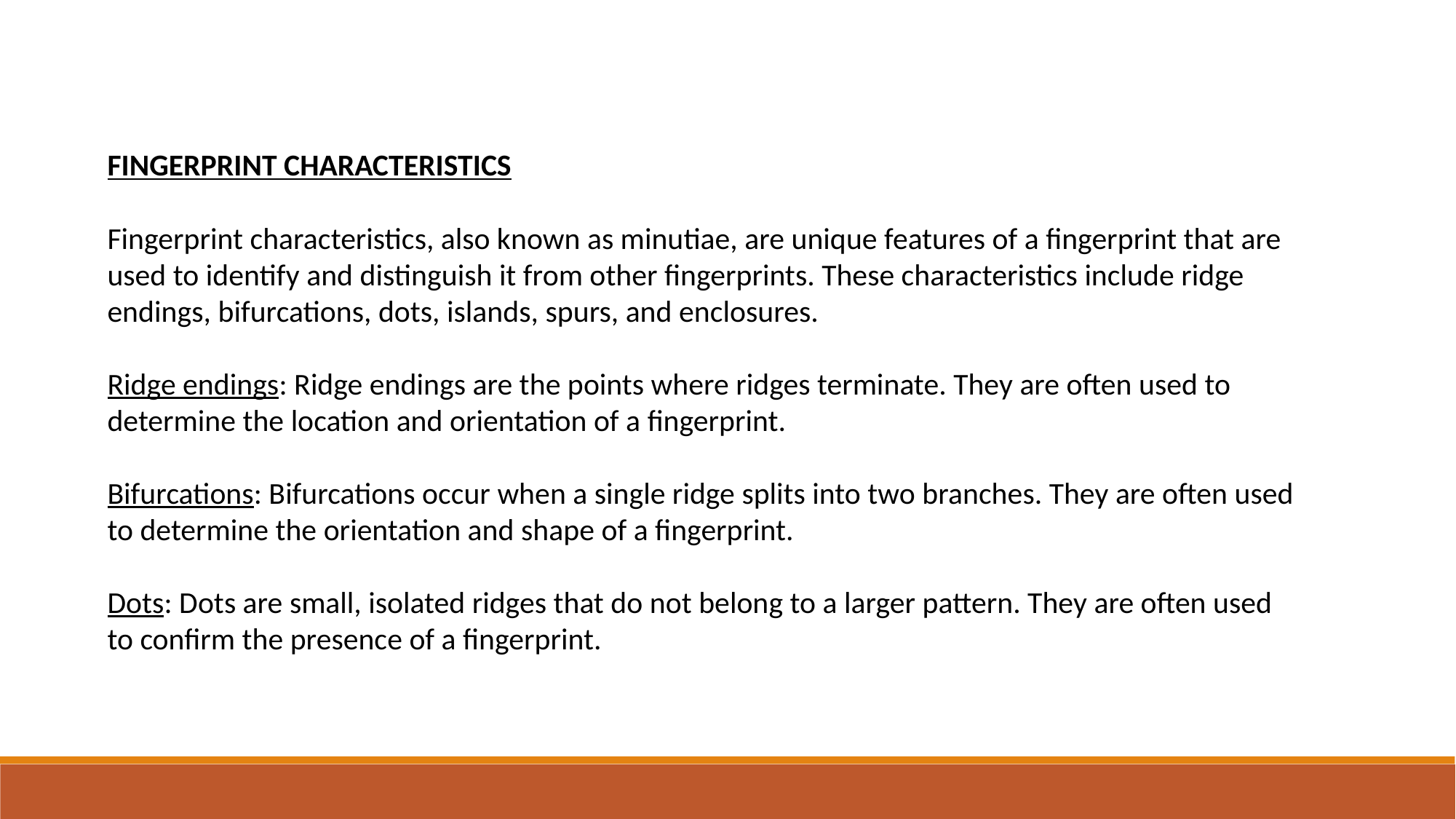

FINGERPRINT CHARACTERISTICS

Fingerprint characteristics, also known as minutiae, are unique features of a fingerprint that are used to identify and distinguish it from other fingerprints. These characteristics include ridge endings, bifurcations, dots, islands, spurs, and enclosures.

Ridge endings: Ridge endings are the points where ridges terminate. They are often used to determine the location and orientation of a fingerprint.

Bifurcations: Bifurcations occur when a single ridge splits into two branches. They are often used to determine the orientation and shape of a fingerprint.

Dots: Dots are small, isolated ridges that do not belong to a larger pattern. They are often used to confirm the presence of a fingerprint.